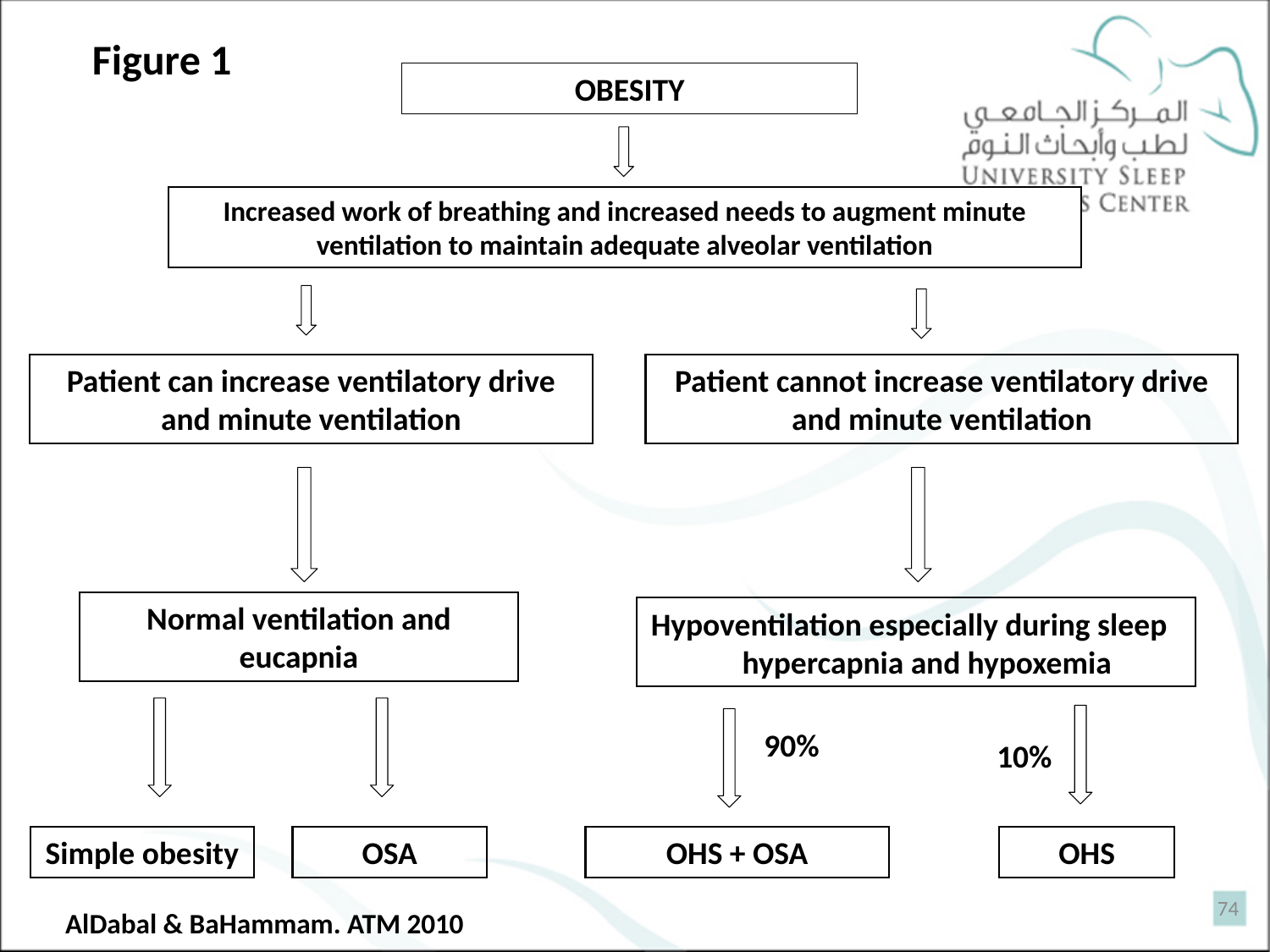

Figure 1
OBESITY

Increased work of breathing and increased needs to augment minute ventilation to maintain adequate alveolar ventilation

Patient can increase ventilatory drive and minute ventilation
Patient cannot increase ventilatory drive and minute ventilation

Normal ventilation and eucapnia
Hypoventilation especially during sleep      hypercapnia and hypoxemia

90%
10%
Simple obesity
OSA
OHS + OSA
OHS
74
AlDabal & BaHammam. ATM 2010